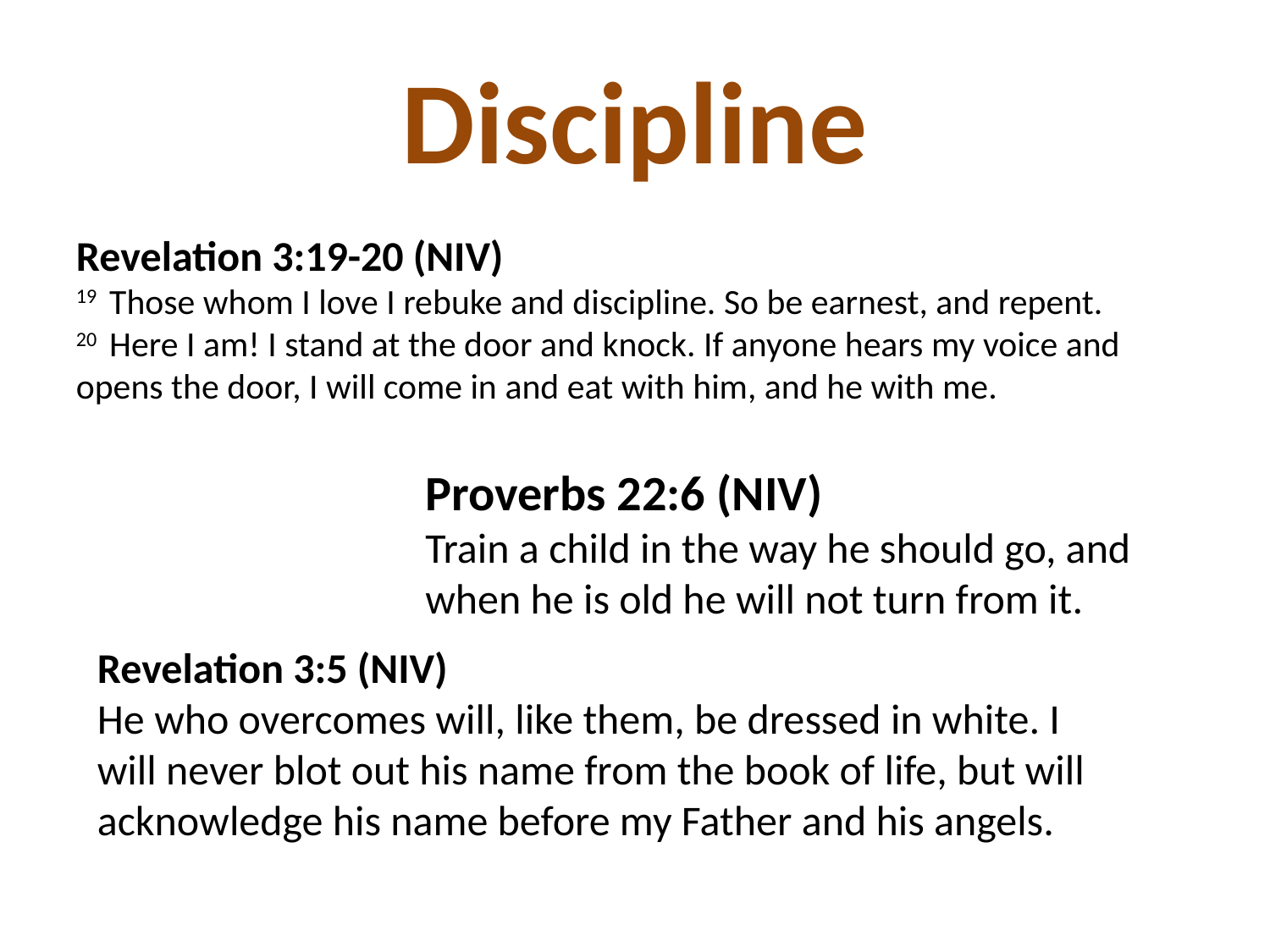

# Discipline
Revelation 3:19-20 (NIV)
19  Those whom I love I rebuke and discipline. So be earnest, and repent.
20  Here I am! I stand at the door and knock. If anyone hears my voice and opens the door, I will come in and eat with him, and he with me.
Proverbs 22:6 (NIV)
Train a child in the way he should go, and when he is old he will not turn from it.
Revelation 3:5 (NIV)
He who overcomes will, like them, be dressed in white. I will never blot out his name from the book of life, but will acknowledge his name before my Father and his angels.